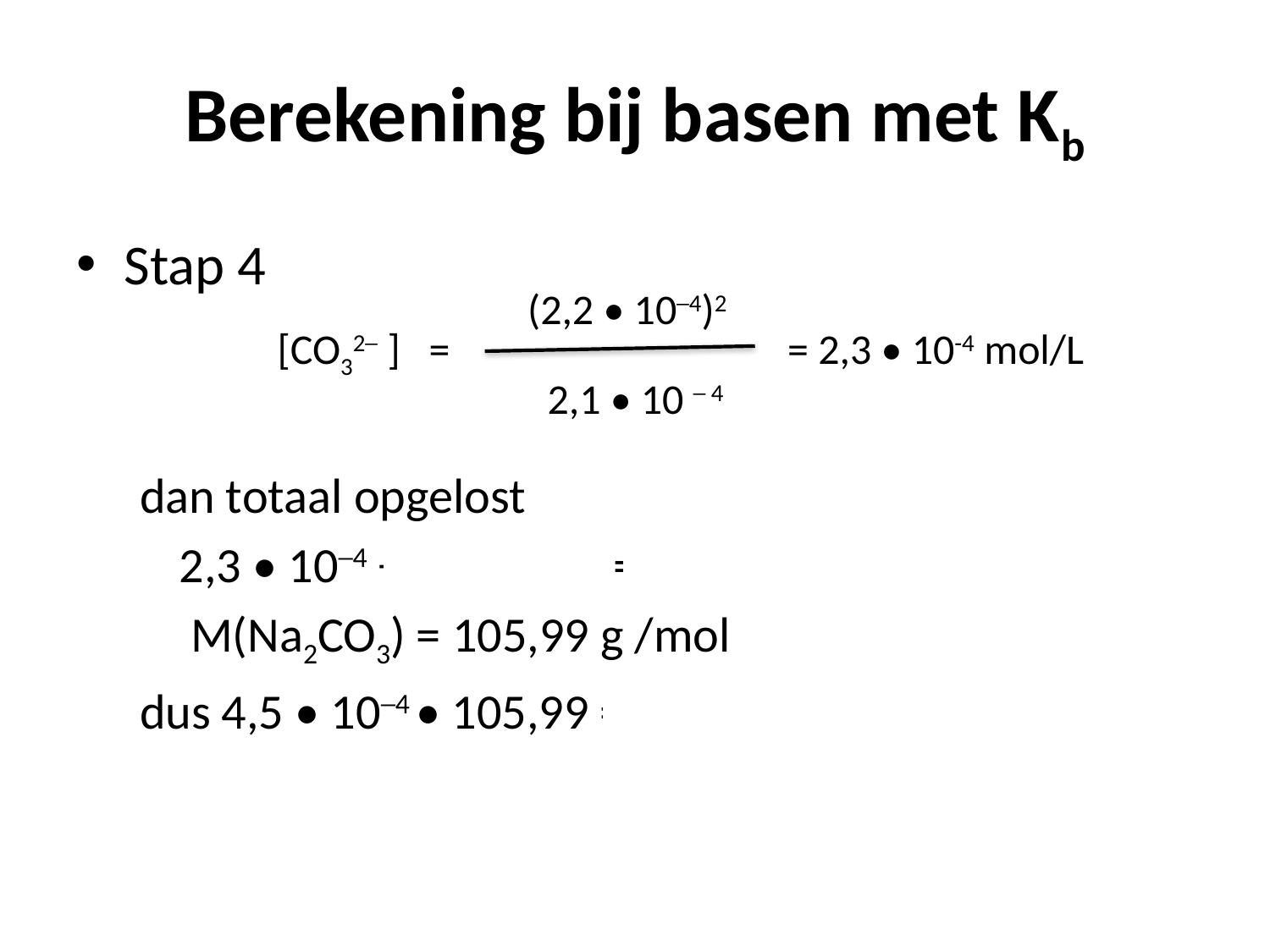

# Berekening bij basen met Kb
Stap 4

dan totaal opgelost
	2,3 • 10─4 + 2,2 • 10─4 = 4,5 • 10─4 mol/L
	 M(Na2CO3) = 105,99 g /mol
dus 4,5 • 10─4 • 105,99 = 0,047 g per liter

(2,2 • 10─4)2
[CO32─ ]   =
= 2,3 • 10-4 mol/L
2,1 • 10 ─ 4